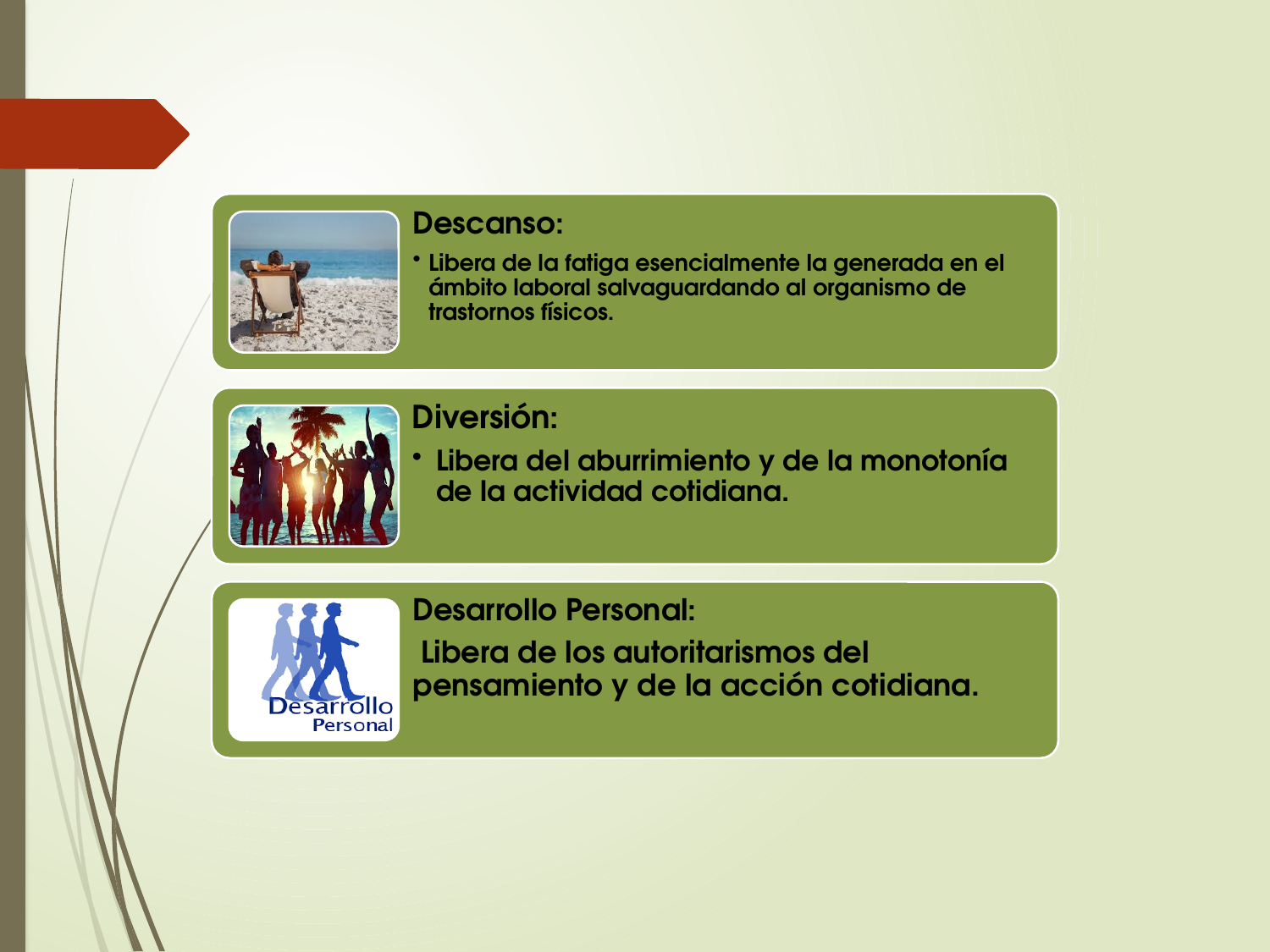

Descanso:
Libera de la fatiga esencialmente la generada en el ámbito laboral salvaguardando al organismo de trastornos físicos.
Diversión:
Libera del aburrimiento y de la monotonía de la actividad cotidiana.
Desarrollo Personal:
 Libera de los autoritarismos del pensamiento y de la acción cotidiana.